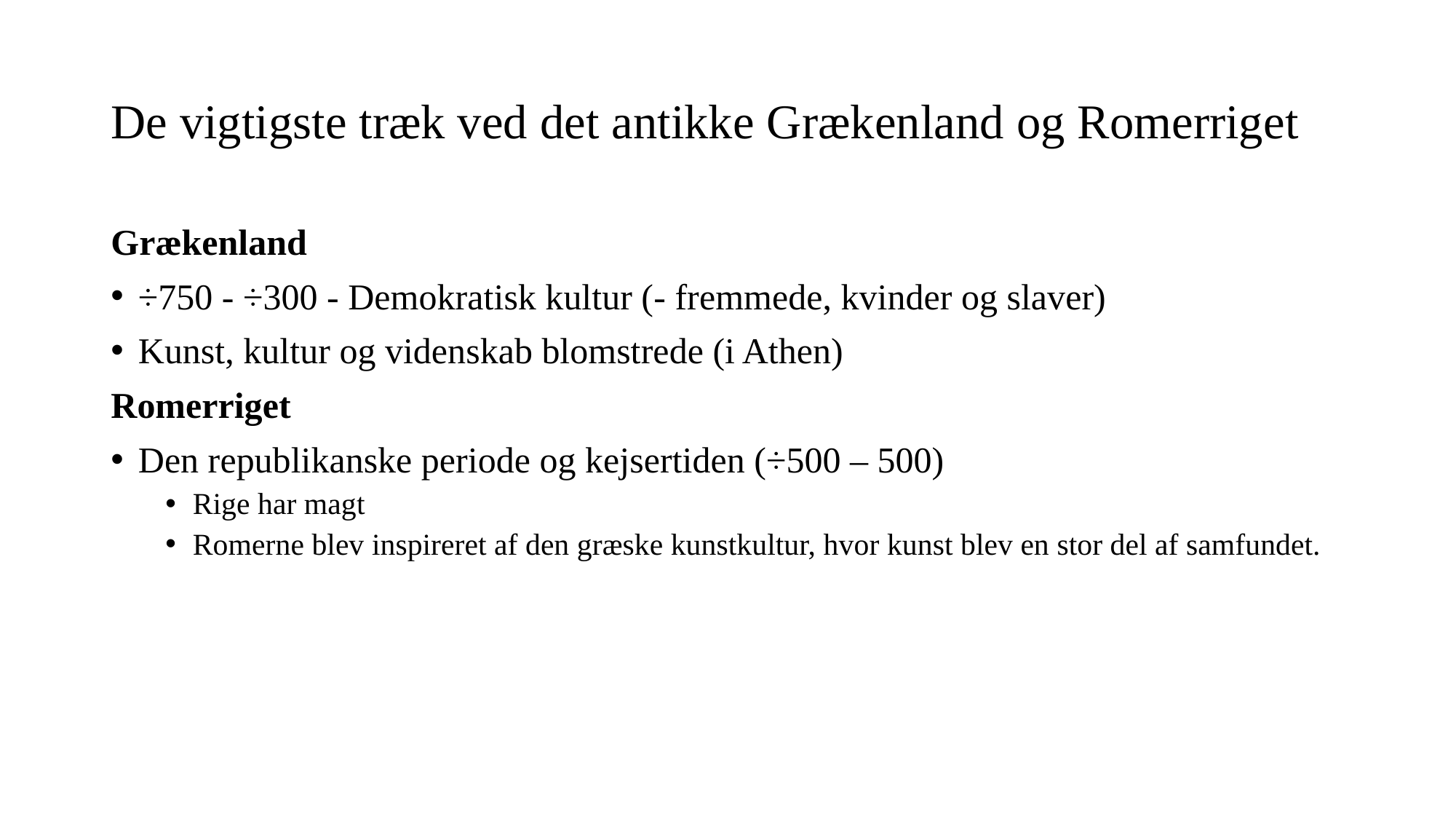

# De vigtigste træk ved det antikke Grækenland og Romerriget
Grækenland
÷750 - ÷300 - Demokratisk kultur (- fremmede, kvinder og slaver)
Kunst, kultur og videnskab blomstrede (i Athen)
Romerriget
Den republikanske periode og kejsertiden (÷500 – 500)
Rige har magt
Romerne blev inspireret af den græske kunstkultur, hvor kunst blev en stor del af samfundet.